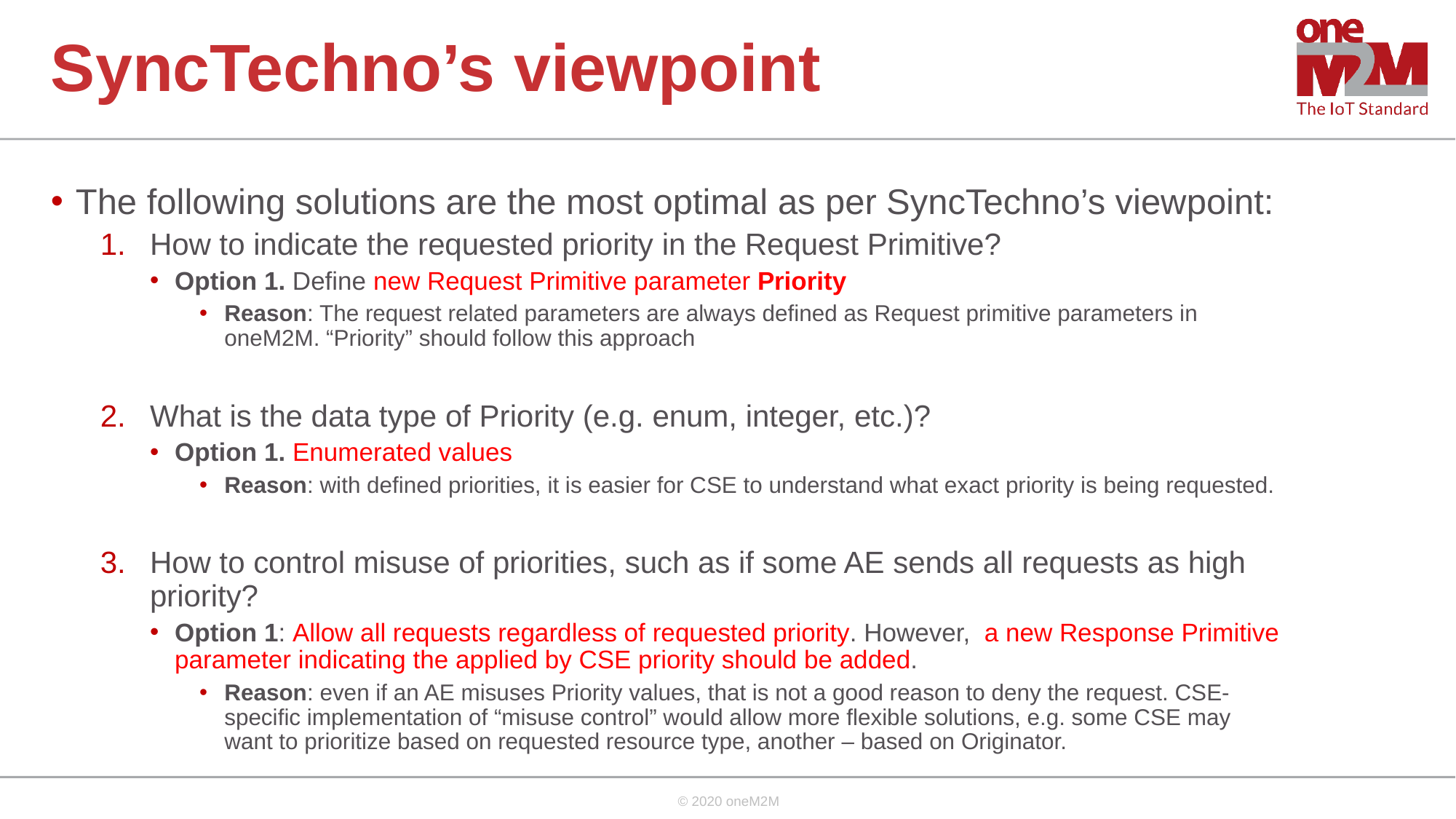

# SyncTechno’s viewpoint
The following solutions are the most optimal as per SyncTechno’s viewpoint:
How to indicate the requested priority in the Request Primitive?
Option 1. Define new Request Primitive parameter Priority
Reason: The request related parameters are always defined as Request primitive parameters in oneM2M. “Priority” should follow this approach

What is the data type of Priority (e.g. enum, integer, etc.)?
Option 1. Enumerated values
Reason: with defined priorities, it is easier for CSE to understand what exact priority is being requested.

How to control misuse of priorities, such as if some AE sends all requests as high priority?
Option 1: Allow all requests regardless of requested priority. However,  a new Response Primitive parameter indicating the applied by CSE priority should be added.
Reason: even if an AE misuses Priority values, that is not a good reason to deny the request. CSE-specific implementation of “misuse control” would allow more flexible solutions, e.g. some CSE may want to prioritize based on requested resource type, another – based on Originator.